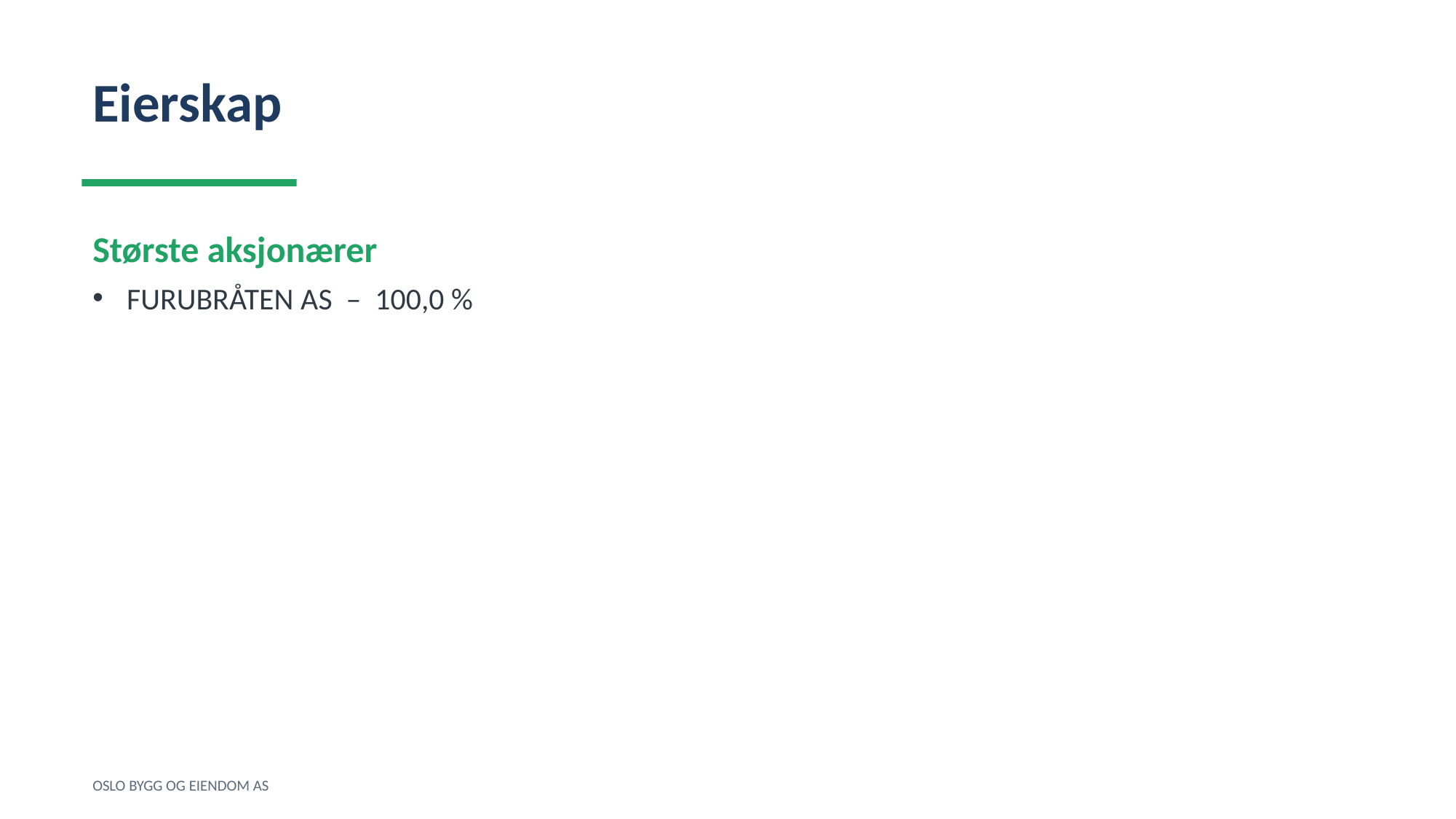

Eierskap

Største aksjonærer
FURUBRÅTEN AS  –  100,0 %
OSLO BYGG OG EIENDOM AS